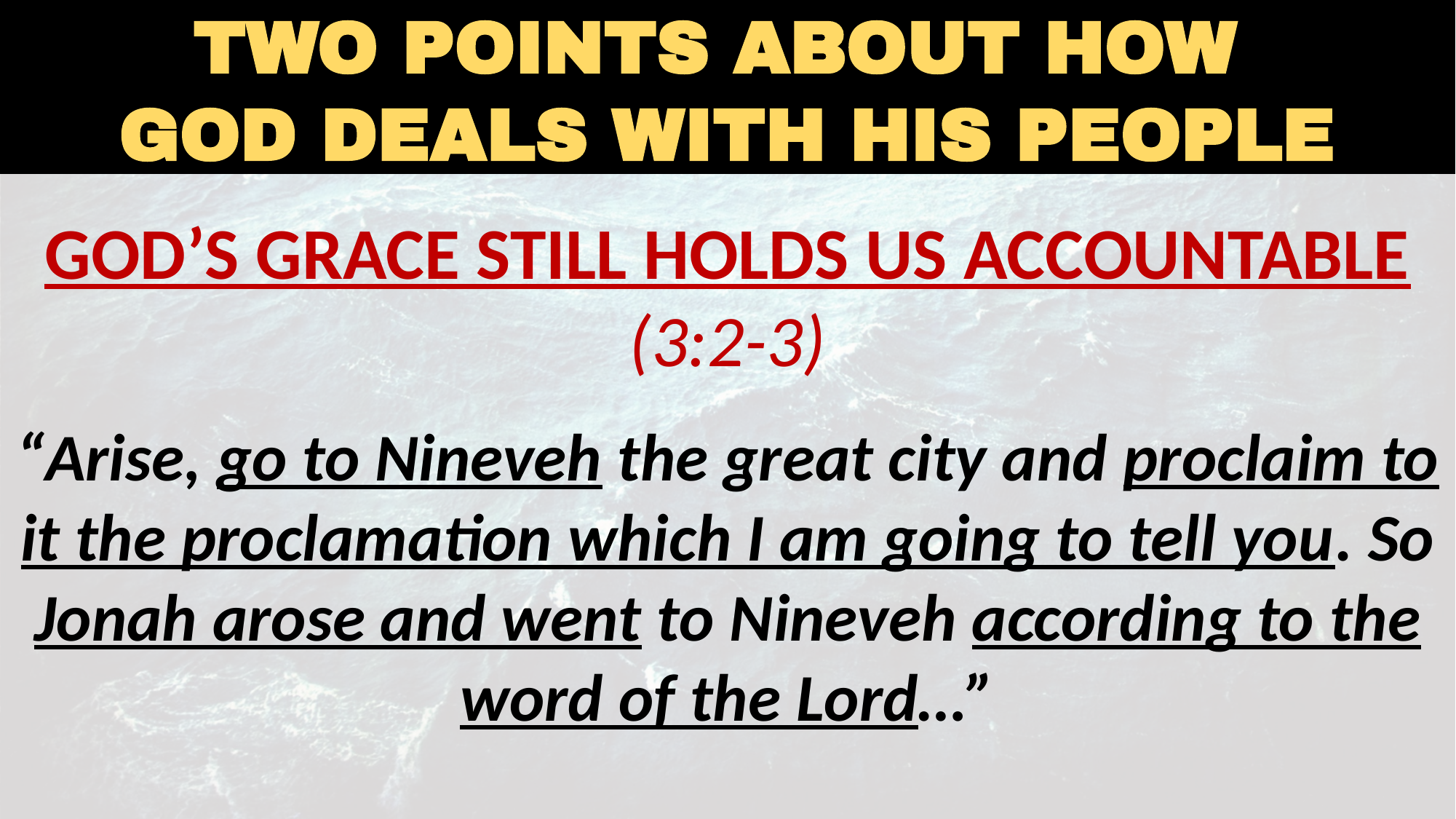

TWO POINTS ABOUT HOW
GOD DEALS WITH HIS PEOPLE

GOD’S GRACE STILL HOLDS US ACCOUNTABLE (3:2-3)

“Arise, go to Nineveh the great city and proclaim to it the proclamation which I am going to tell you. So Jonah arose and went to Nineveh according to the word of the Lord…”